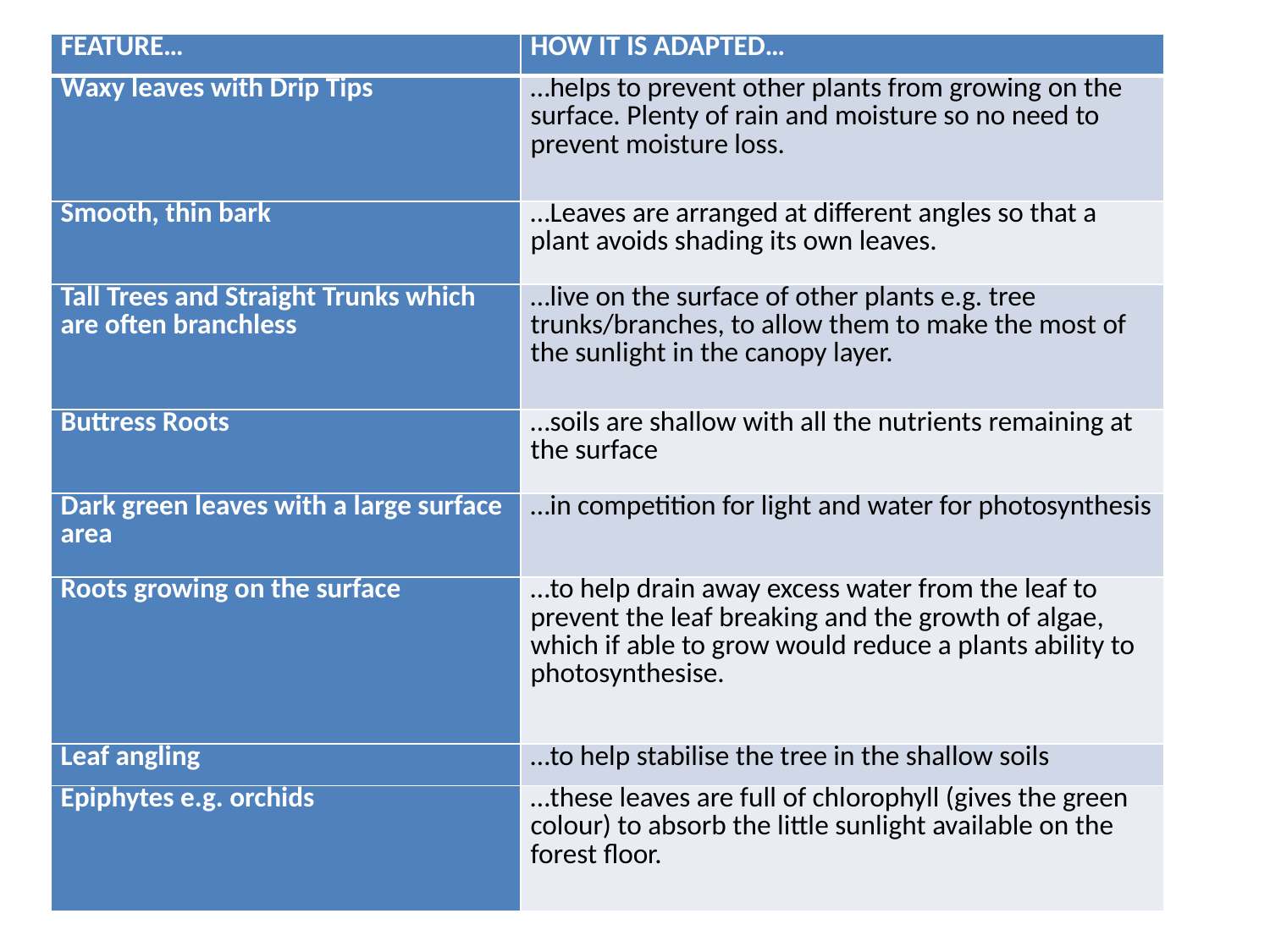

| FEATURE… | HOW IT IS ADAPTED… |
| --- | --- |
| Waxy leaves with Drip Tips | …helps to prevent other plants from growing on the surface. Plenty of rain and moisture so no need to prevent moisture loss. |
| Smooth, thin bark | …Leaves are arranged at different angles so that a plant avoids shading its own leaves. |
| Tall Trees and Straight Trunks which are often branchless | …live on the surface of other plants e.g. tree trunks/branches, to allow them to make the most of the sunlight in the canopy layer. |
| Buttress Roots | …soils are shallow with all the nutrients remaining at the surface |
| Dark green leaves with a large surface area | …in competition for light and water for photosynthesis |
| Roots growing on the surface | …to help drain away excess water from the leaf to prevent the leaf breaking and the growth of algae, which if able to grow would reduce a plants ability to photosynthesise. |
| Leaf angling | …to help stabilise the tree in the shallow soils |
| Epiphytes e.g. orchids | …these leaves are full of chlorophyll (gives the green colour) to absorb the little sunlight available on the forest floor. |